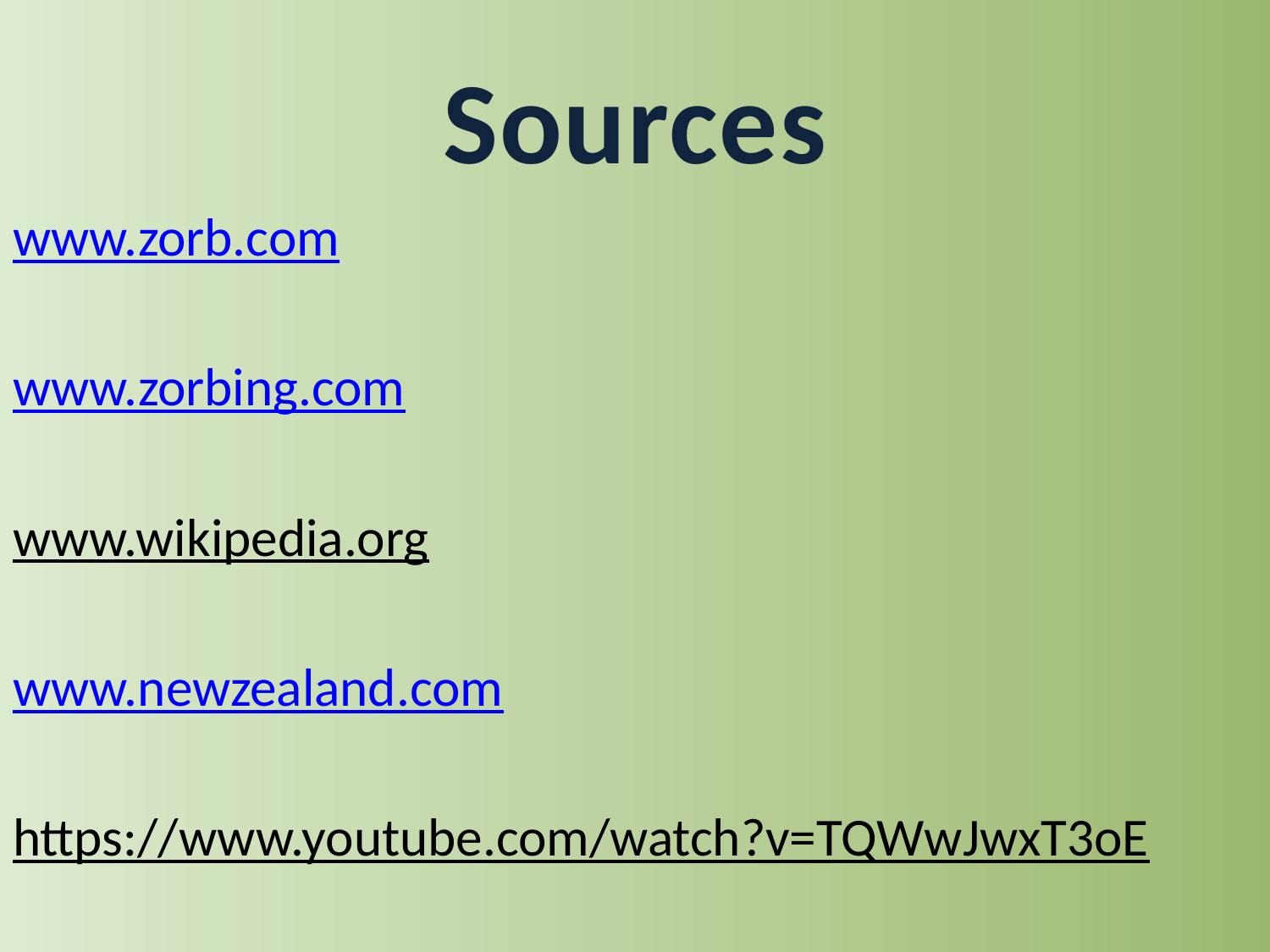

# Sources
www.zorb.com

www.zorbing.com

www.wikipedia.org

www.newzealand.com

https://www.youtube.com/watch?v=TQWwJwxT3oE